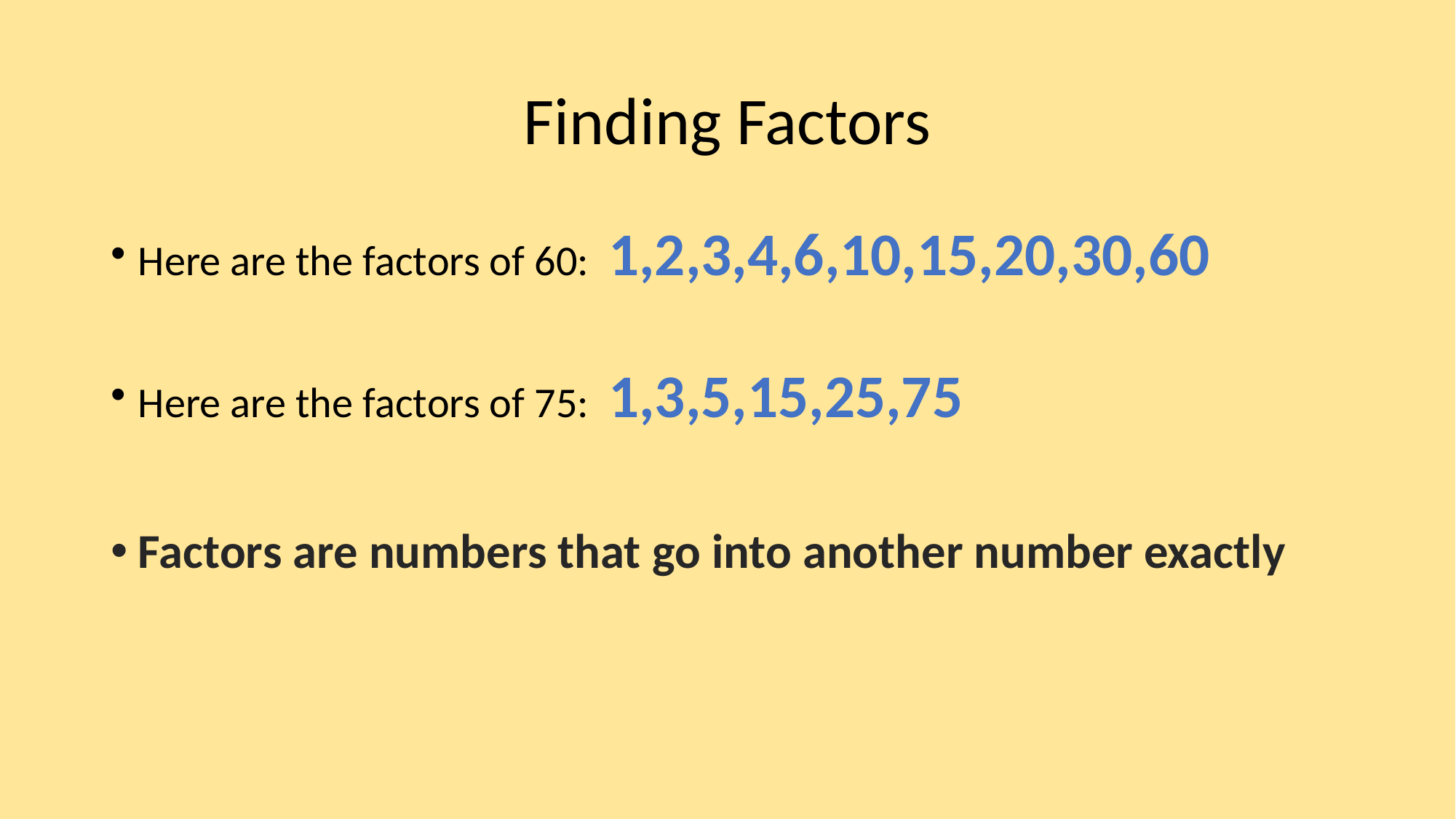

# Finding Factors
Here are the factors of 60:  1,2,3,4,6,10,15,20,30,60

Here are the factors of 75:  1,3,5,15,25,75

Factors are numbers that go into another number exactly